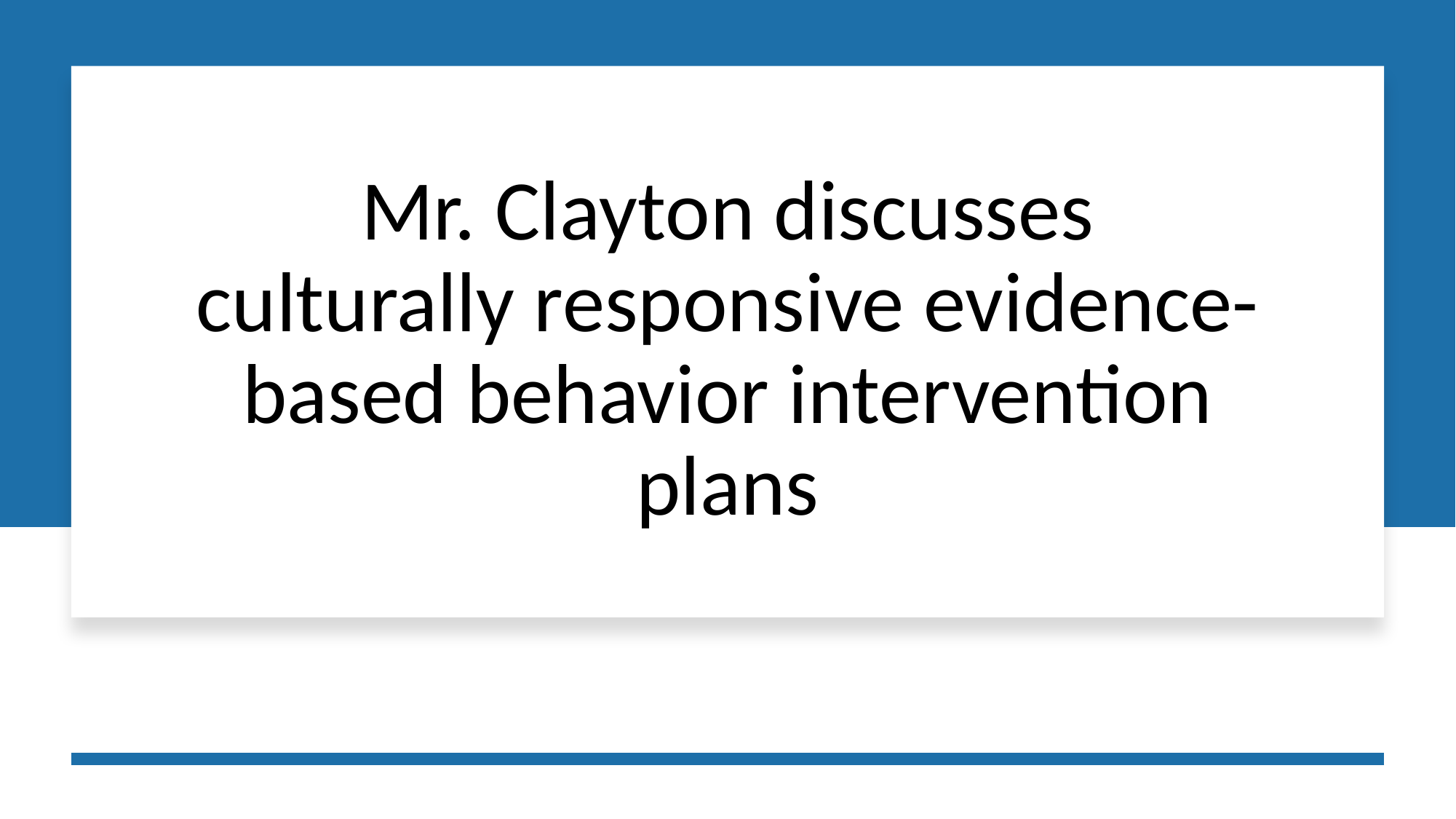

# Mr. Clayton discusses culturally responsive evidence-based behavior intervention plans